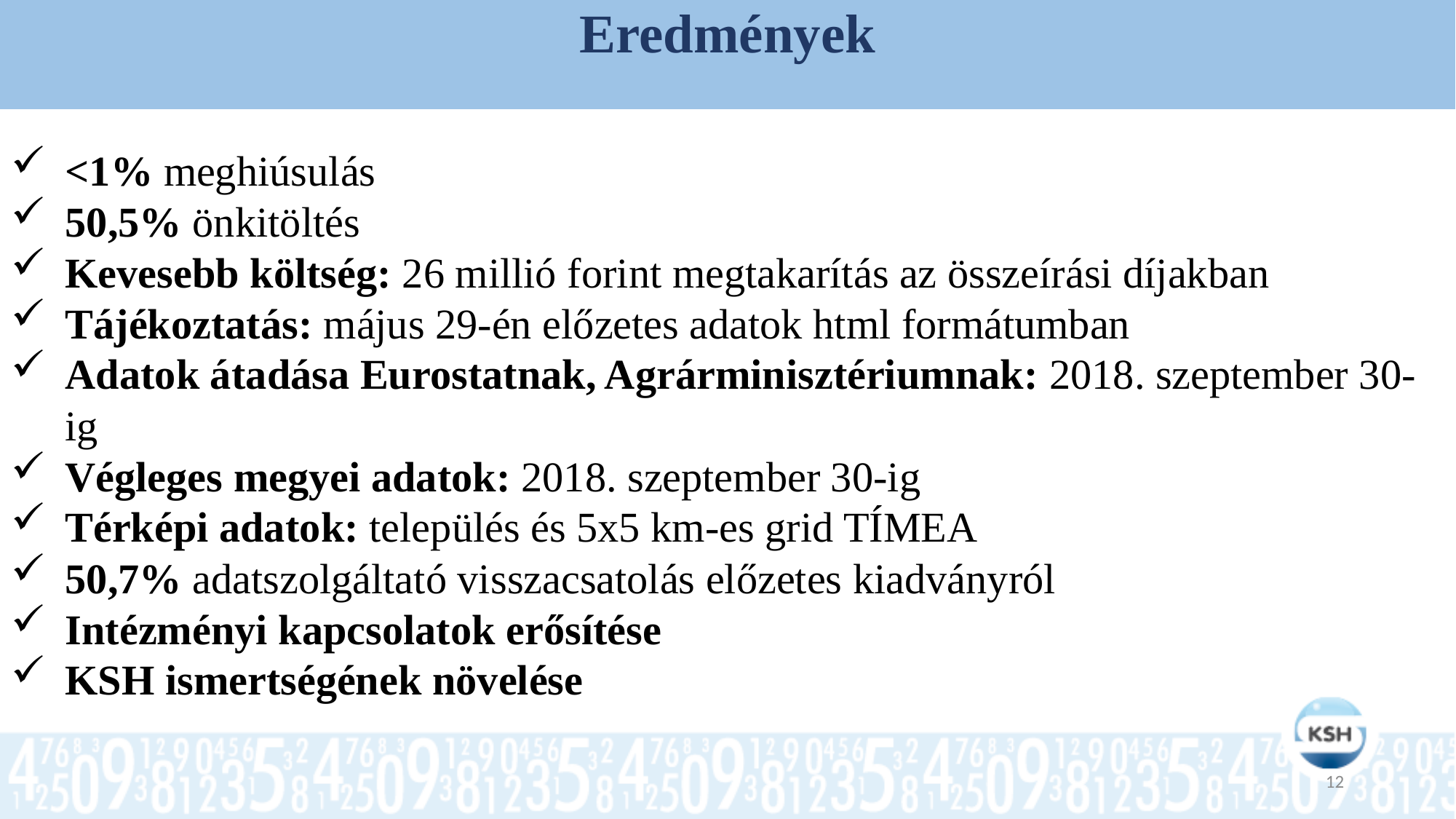

# Eredmények
<1% meghiúsulás
50,5% önkitöltés
Kevesebb költség: 26 millió forint megtakarítás az összeírási díjakban
Tájékoztatás: május 29-én előzetes adatok html formátumban
Adatok átadása Eurostatnak, Agrárminisztériumnak: 2018. szeptember 30-ig
Végleges megyei adatok: 2018. szeptember 30-ig
Térképi adatok: település és 5x5 km-es grid TÍMEA
50,7% adatszolgáltató visszacsatolás előzetes kiadványról
Intézményi kapcsolatok erősítése
KSH ismertségének növelése

12